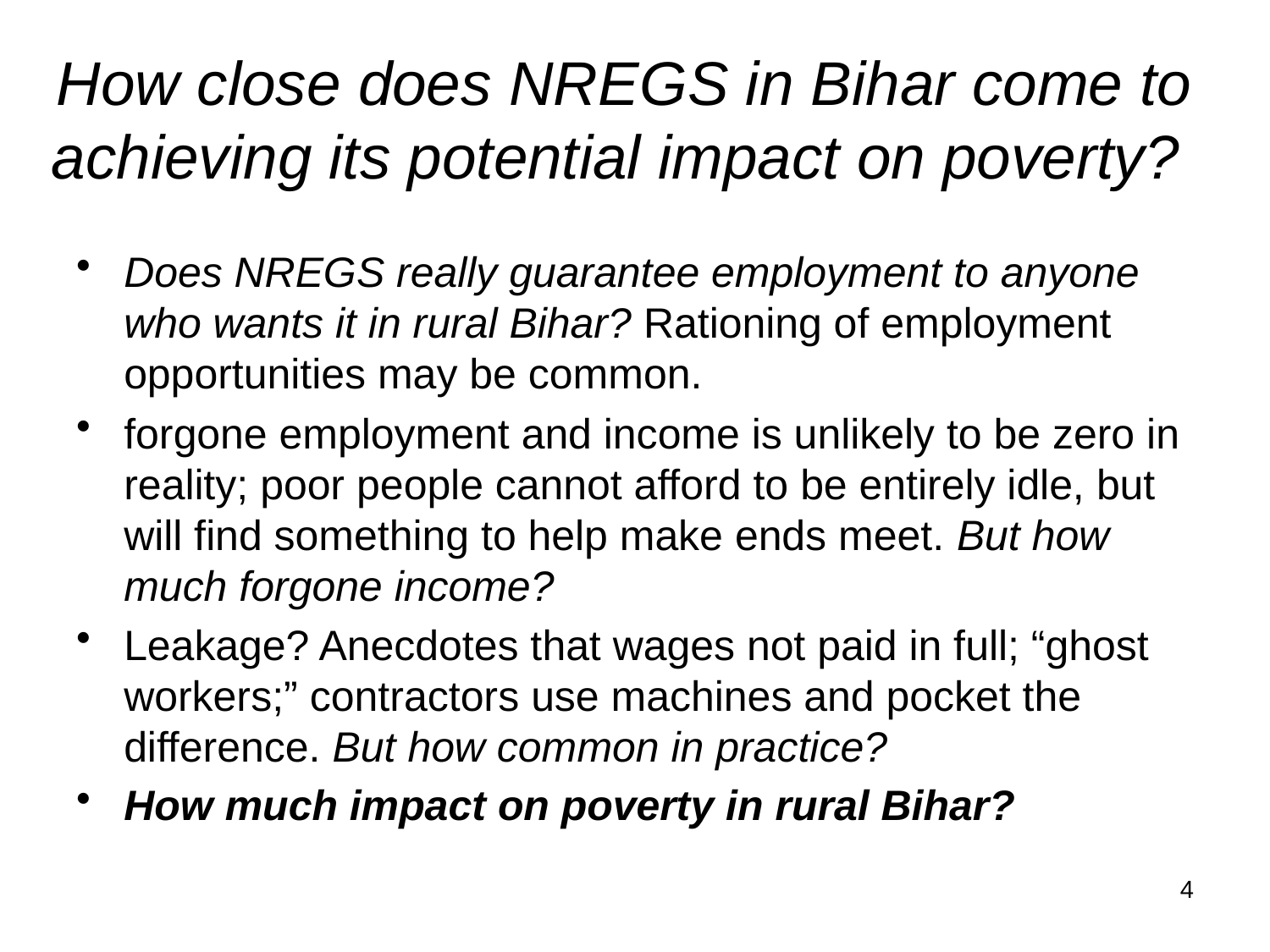

# How close does NREGS in Bihar come to achieving its potential impact on poverty?
Does NREGS really guarantee employment to anyone who wants it in rural Bihar? Rationing of employment opportunities may be common.
forgone employment and income is unlikely to be zero in reality; poor people cannot afford to be entirely idle, but will find something to help make ends meet. But how much forgone income?
Leakage? Anecdotes that wages not paid in full; “ghost workers;” contractors use machines and pocket the difference. But how common in practice?
How much impact on poverty in rural Bihar?
4